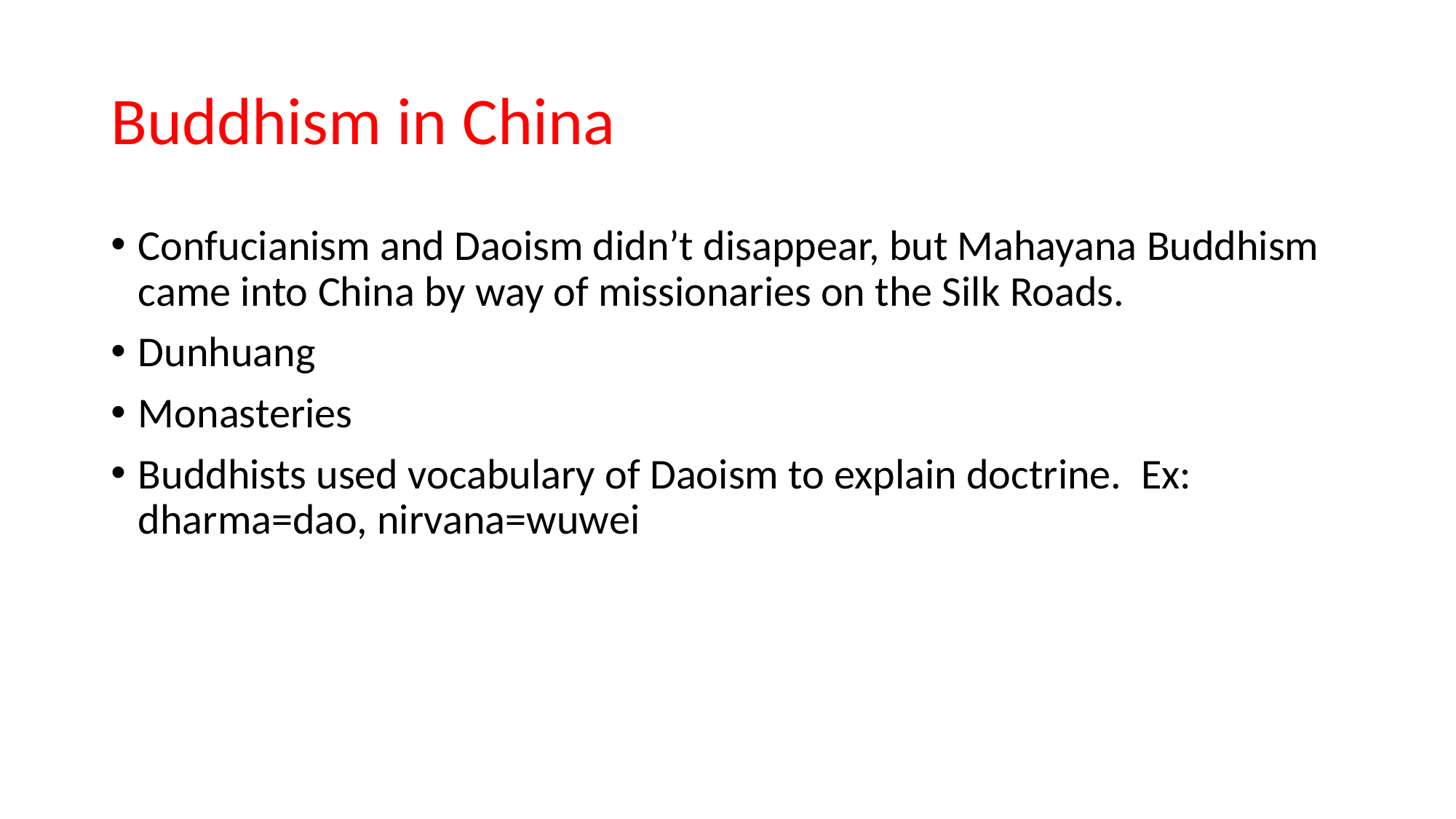

# Buddhism in China
Confucianism and Daoism didn’t disappear, but Mahayana Buddhism  came into China by way of missionaries on the Silk Roads.
Dunhuang
Monasteries
Buddhists used vocabulary of Daoism to explain doctrine.  Ex: dharma=dao, nirvana=wuwei